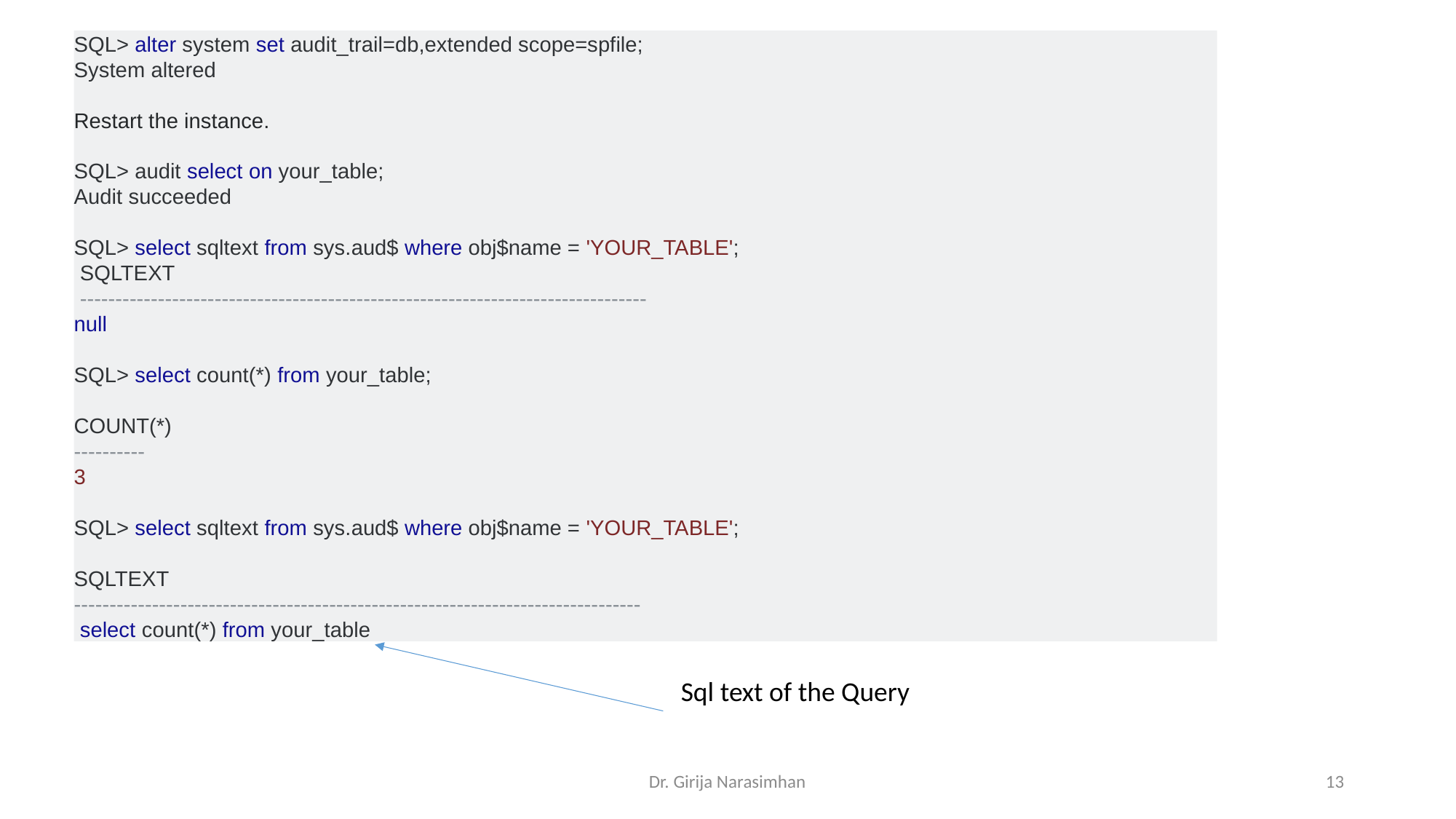

SQL> alter system set audit_trail=db,extended scope=spfile;
System altered

Restart the instance.

SQL> audit select on your_table;
Audit succeeded

SQL> select sqltext from sys.aud$ where obj$name = 'YOUR_TABLE';
 SQLTEXT
 --------------------------------------------------------------------------------
null

SQL> select count(*) from your_table;

COUNT(*)
----------
3

SQL> select sqltext from sys.aud$ where obj$name = 'YOUR_TABLE';

SQLTEXT
--------------------------------------------------------------------------------
 select count(*) from your_table
Sql text of the Query
Dr. Girija Narasimhan
13